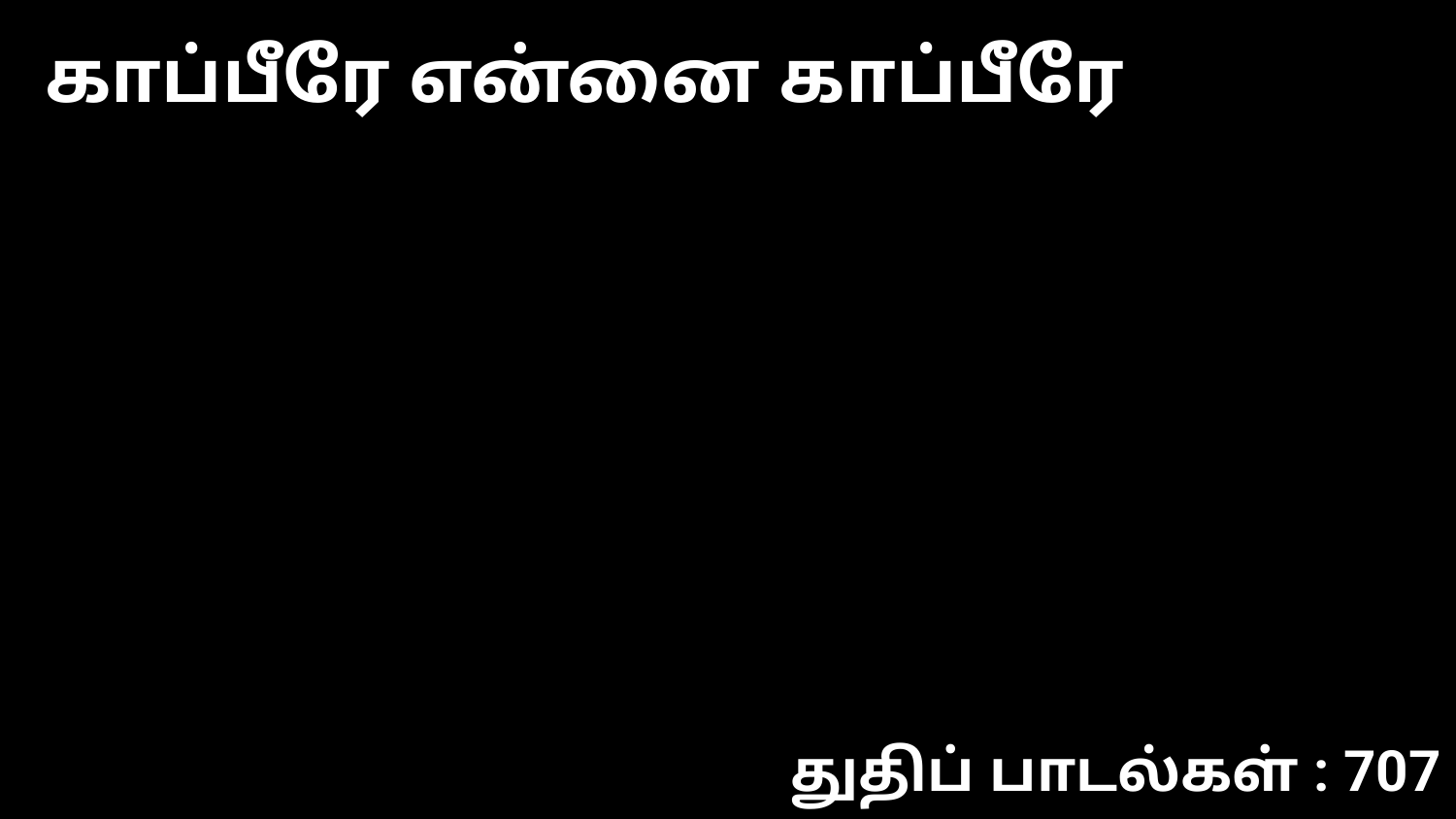

காப்பீரே என்னை காப்பீரே
துதிப் பாடல்கள் : 707